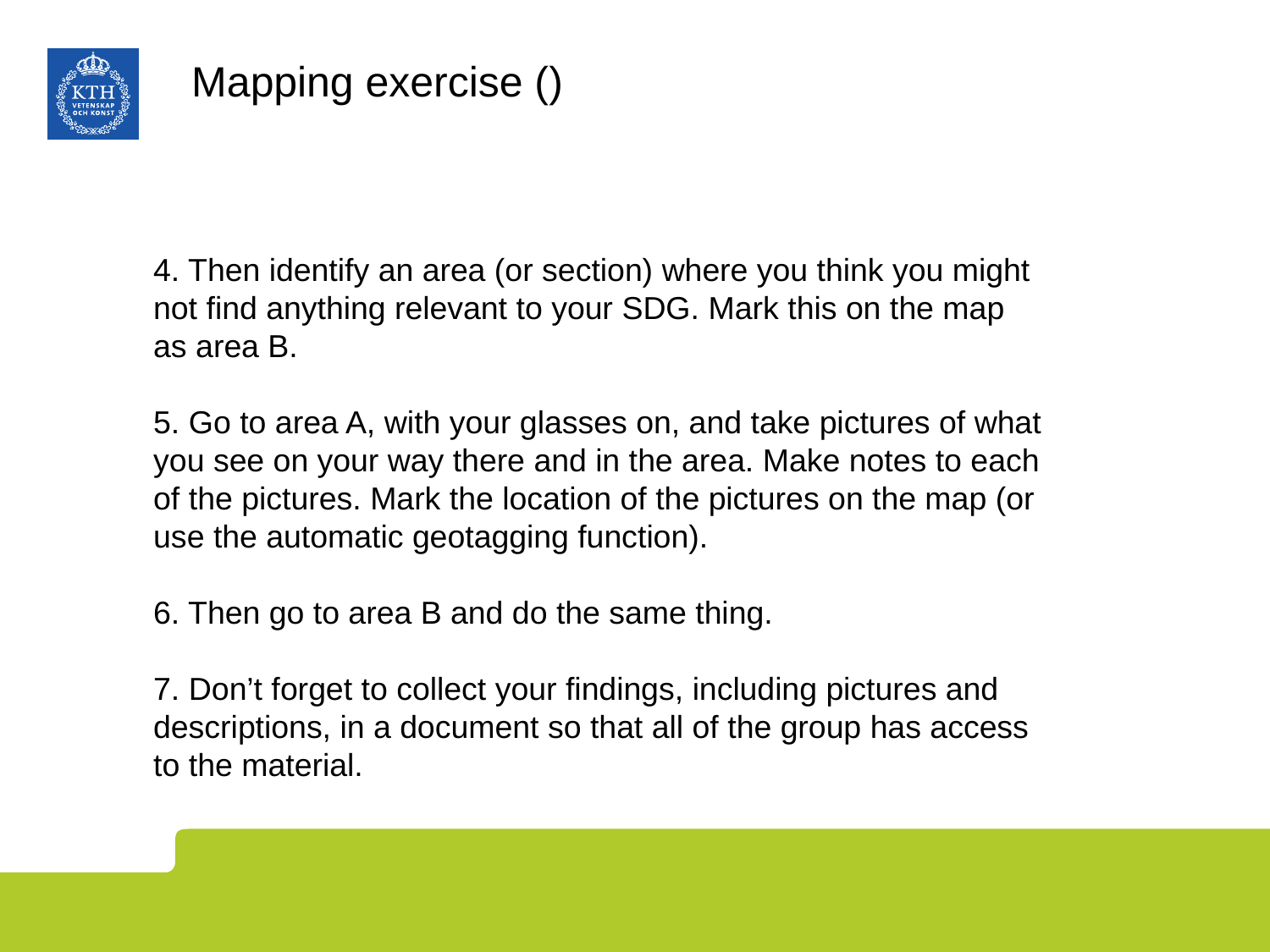

Mapping exercise ()
4. Then identify an area (or section) where you think you might
not find anything relevant to your SDG. Mark this on the map
as area B.

5. Go to area A, with your glasses on, and take pictures of what
you see on your way there and in the area. Make notes to each
of the pictures. Mark the location of the pictures on the map (or
use the automatic geotagging function).

6. Then go to area B and do the same thing.

7. Don’t forget to collect your findings, including pictures and
descriptions, in a document so that all of the group has access
to the material.